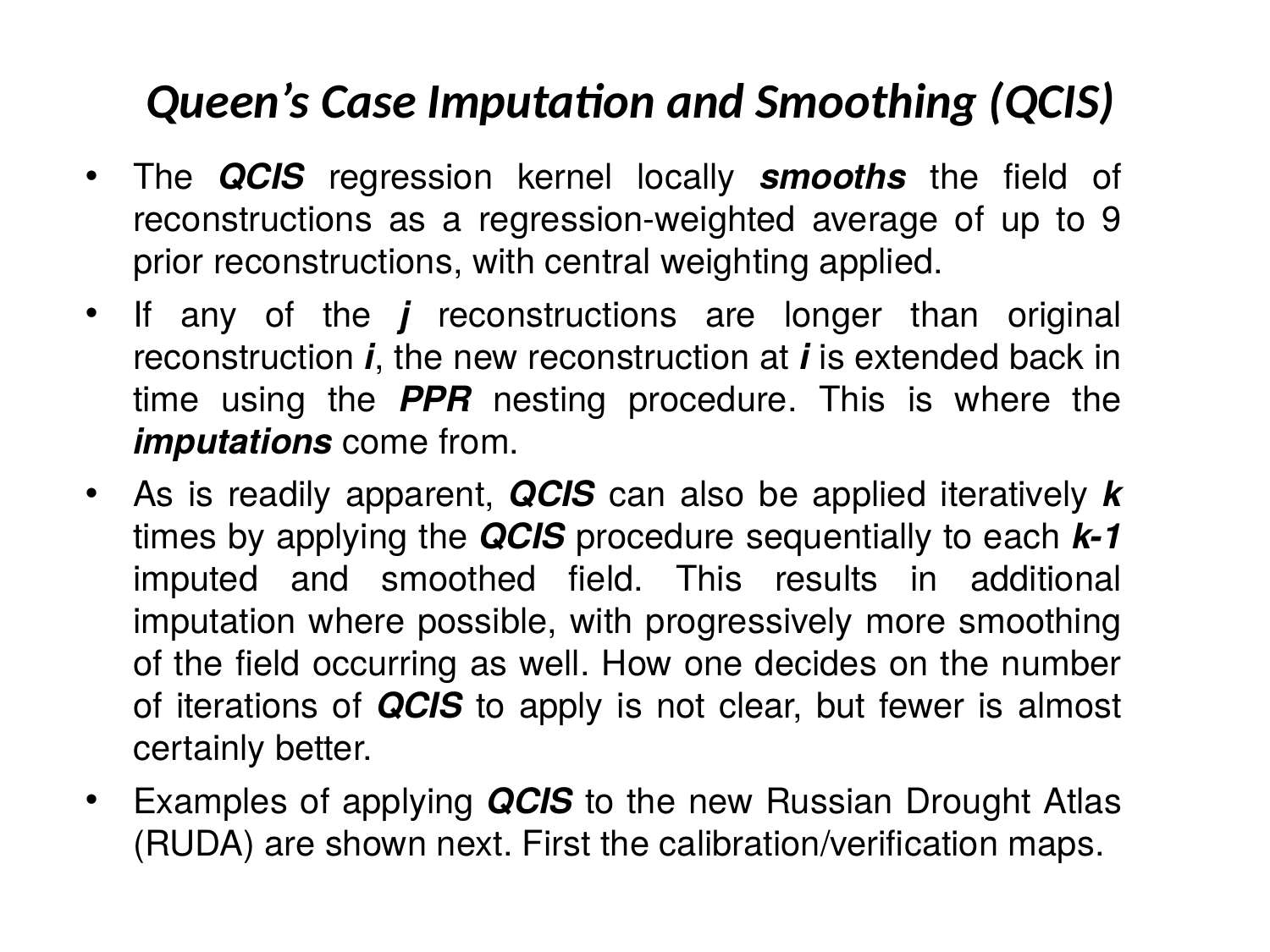

Queen’s Case Imputation and Smoothing (QCIS)
The QCIS regression kernel locally smooths the field of reconstructions as a regression-weighted average of up to 9 prior reconstructions, with central weighting applied.
If any of the j reconstructions are longer than original reconstruction i, the new reconstruction at i is extended back in time using the PPR nesting procedure. This is where the imputations come from.
As is readily apparent, QCIS can also be applied iteratively k times by applying the QCIS procedure sequentially to each k-1 imputed and smoothed field. This results in additional imputation where possible, with progressively more smoothing of the field occurring as well. How one decides on the number of iterations of QCIS to apply is not clear, but fewer is almost certainly better.
Examples of applying QCIS to the new Russian Drought Atlas (RUDA) are shown next. First the calibration/verification maps.